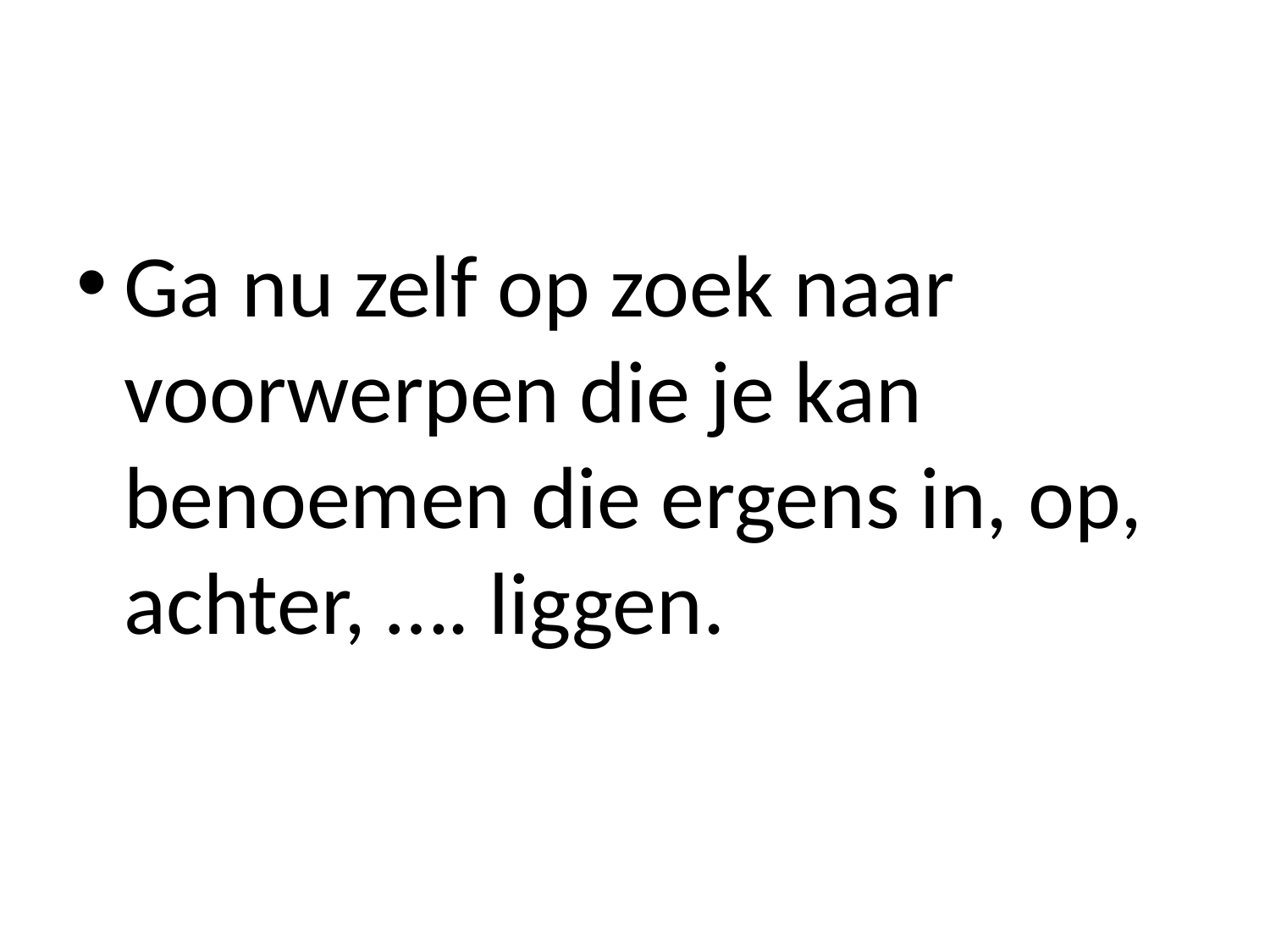

Ga nu zelf op zoek naar voorwerpen die je kan benoemen die ergens in, op, achter, …. liggen.